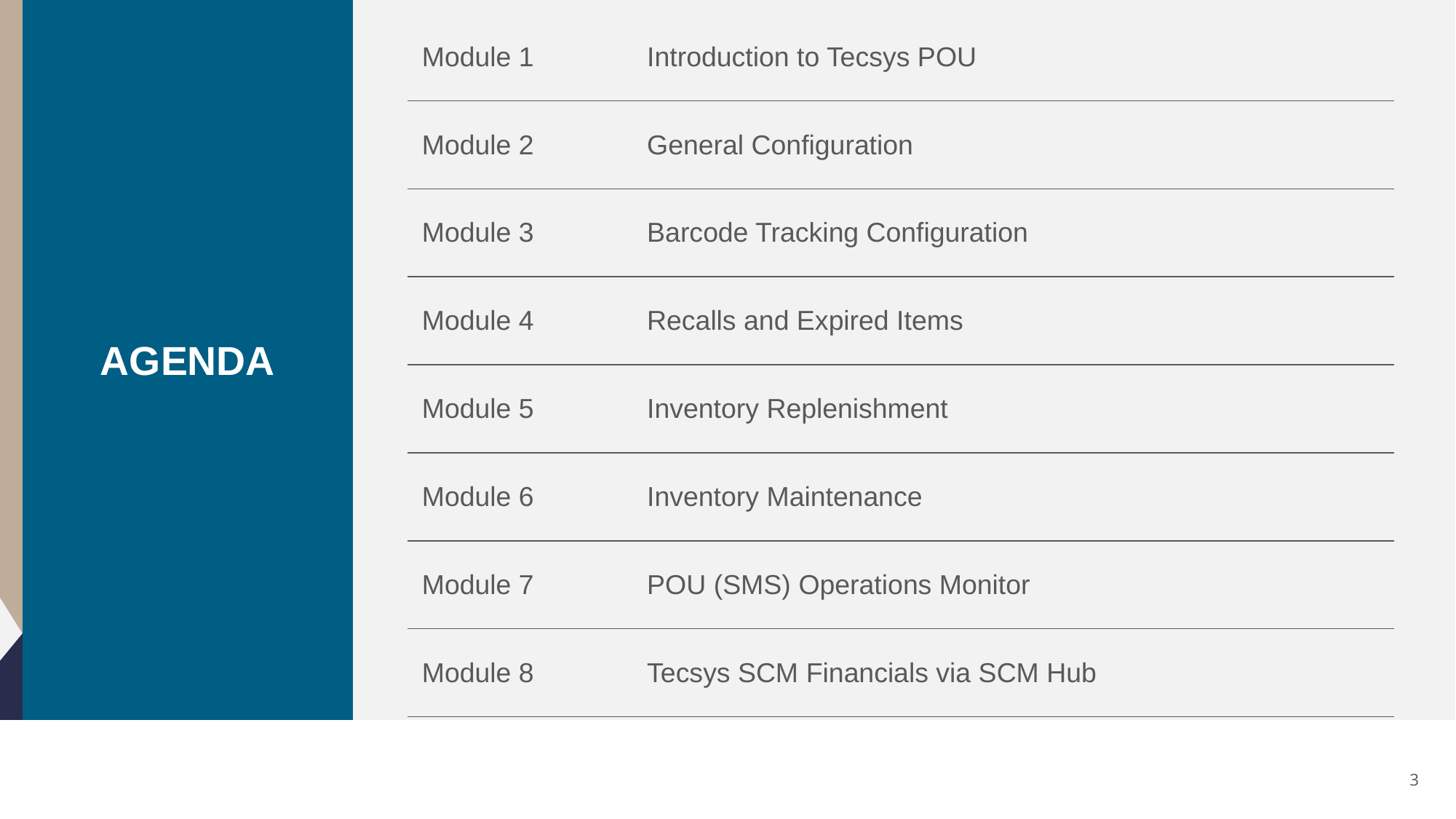

| Module 1 | Introduction to Tecsys POU |
| --- | --- |
| Module 2 | General Configuration |
| Module 3 | Barcode Tracking Configuration |
| Module 4 | Recalls and Expired Items |
| Module 5 | Inventory Replenishment |
| Module 6 | Inventory Maintenance |
| Module 7 | POU (SMS) Operations Monitor |
| Module 8 | Tecsys SCM Financials via SCM Hub |
3